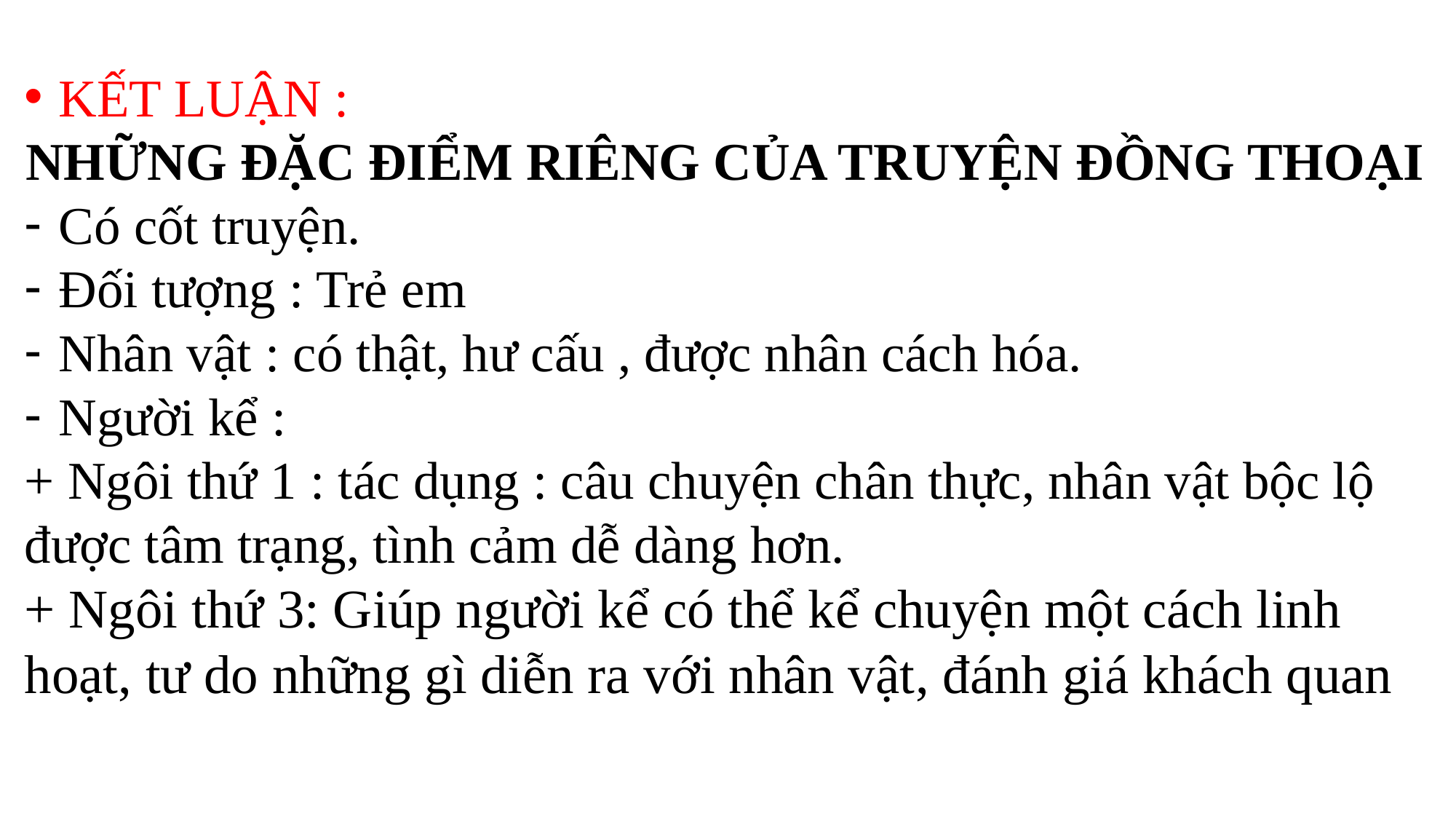

KẾT LUẬN :
NHỮNG ĐẶC ĐIỂM RIÊNG CỦA TRUYỆN ĐỒNG THOẠI
Có cốt truyện.
Đối tượng : Trẻ em
Nhân vật : có thật, hư cấu , được nhân cách hóa.
Người kể :
+ Ngôi thứ 1 : tác dụng : câu chuyện chân thực, nhân vật bộc lộ được tâm trạng, tình cảm dễ dàng hơn.
+ Ngôi thứ 3: Giúp người kể có thể kể chuyện một cách linh hoạt, tư do những gì diễn ra với nhân vật, đánh giá khách quan